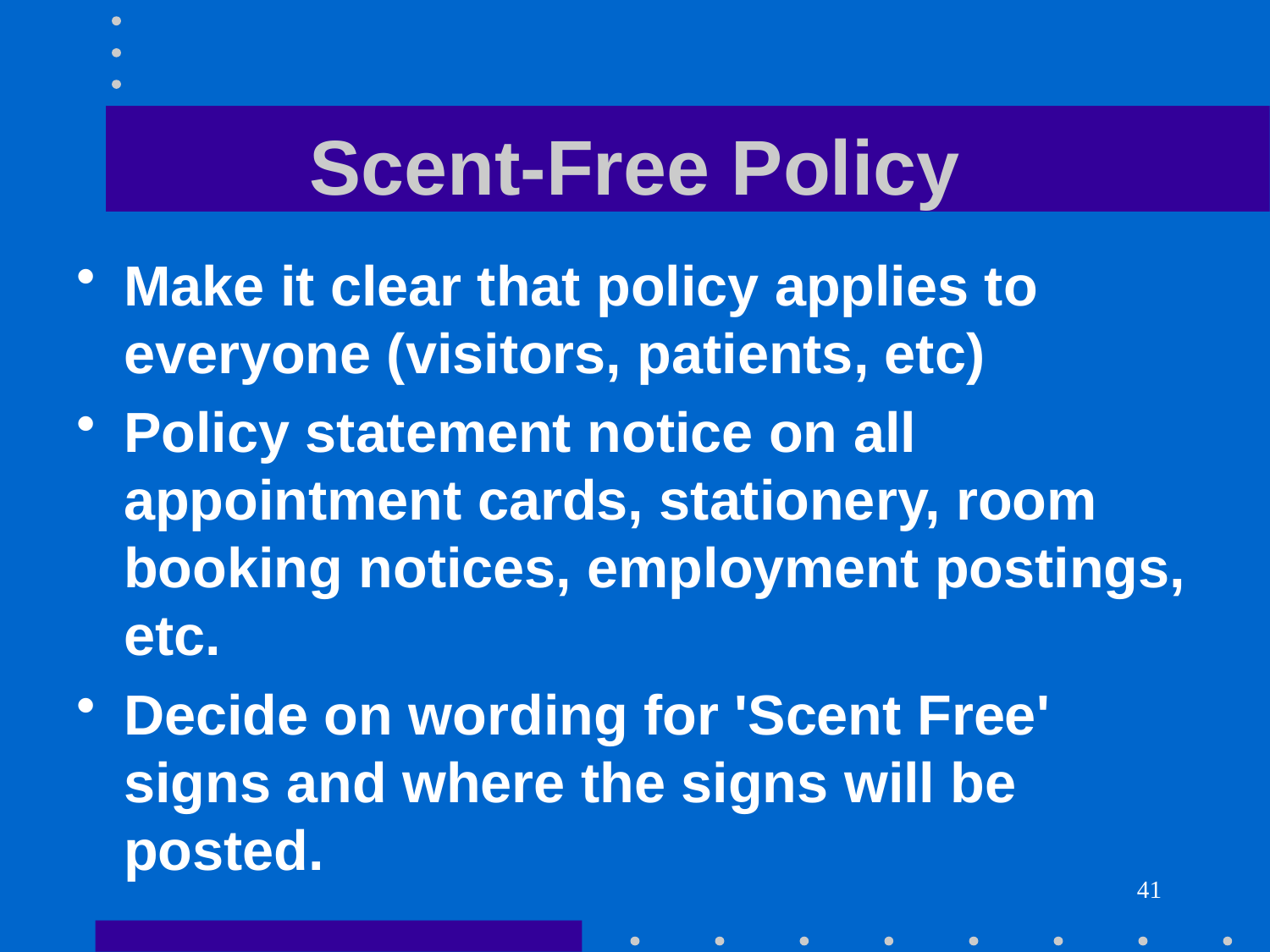

# Scent-Free Policy
Make it clear that policy applies to everyone (visitors, patients, etc)
Policy statement notice on all appointment cards, stationery, room booking notices, employment postings, etc.
Decide on wording for 'Scent Free' signs and where the signs will be posted.
41